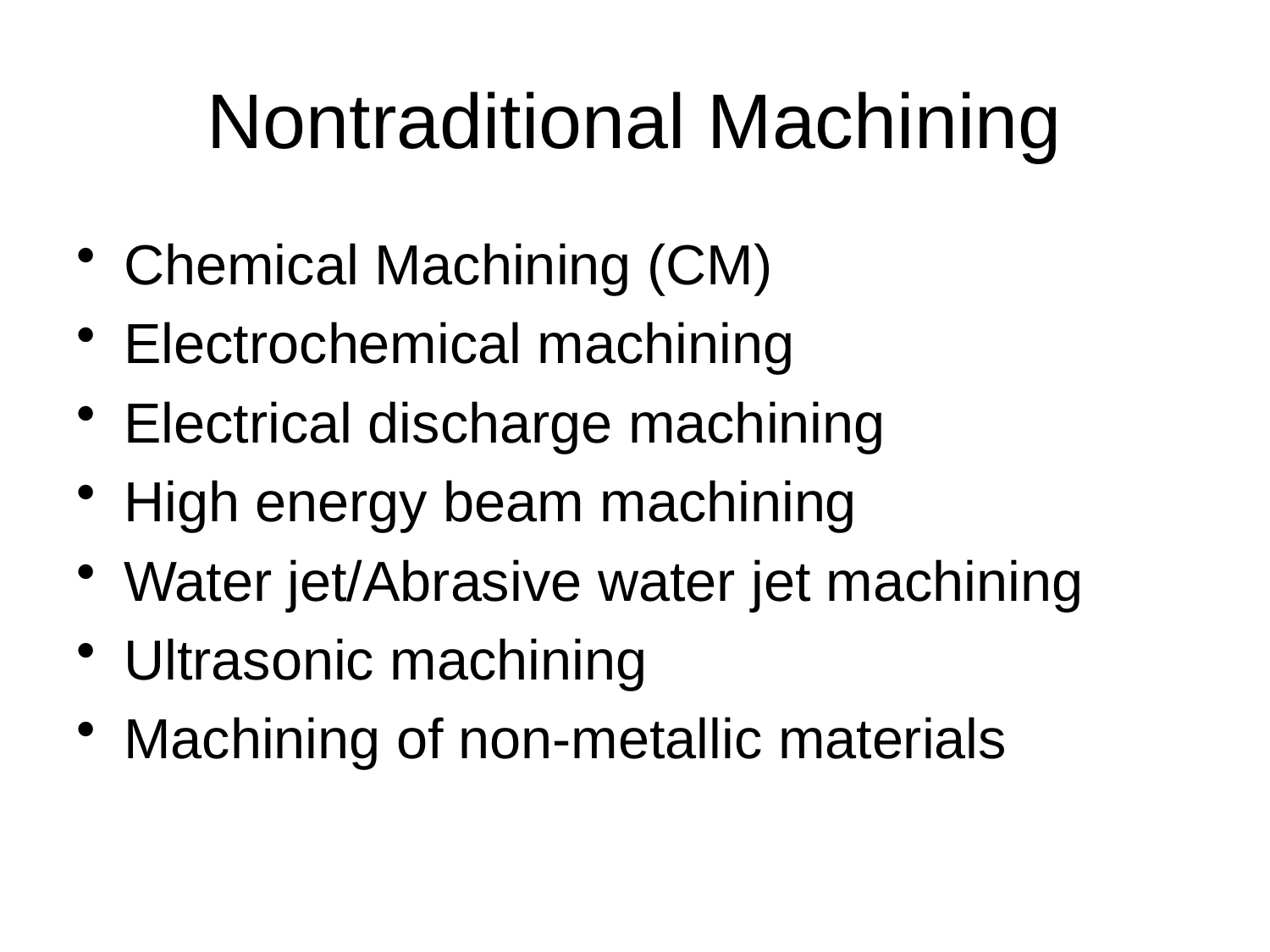

# Nontraditional Machining
Chemical Machining (CM)
Electrochemical machining
Electrical discharge machining
High energy beam machining
Water jet/Abrasive water jet machining
Ultrasonic machining
Machining of non-metallic materials